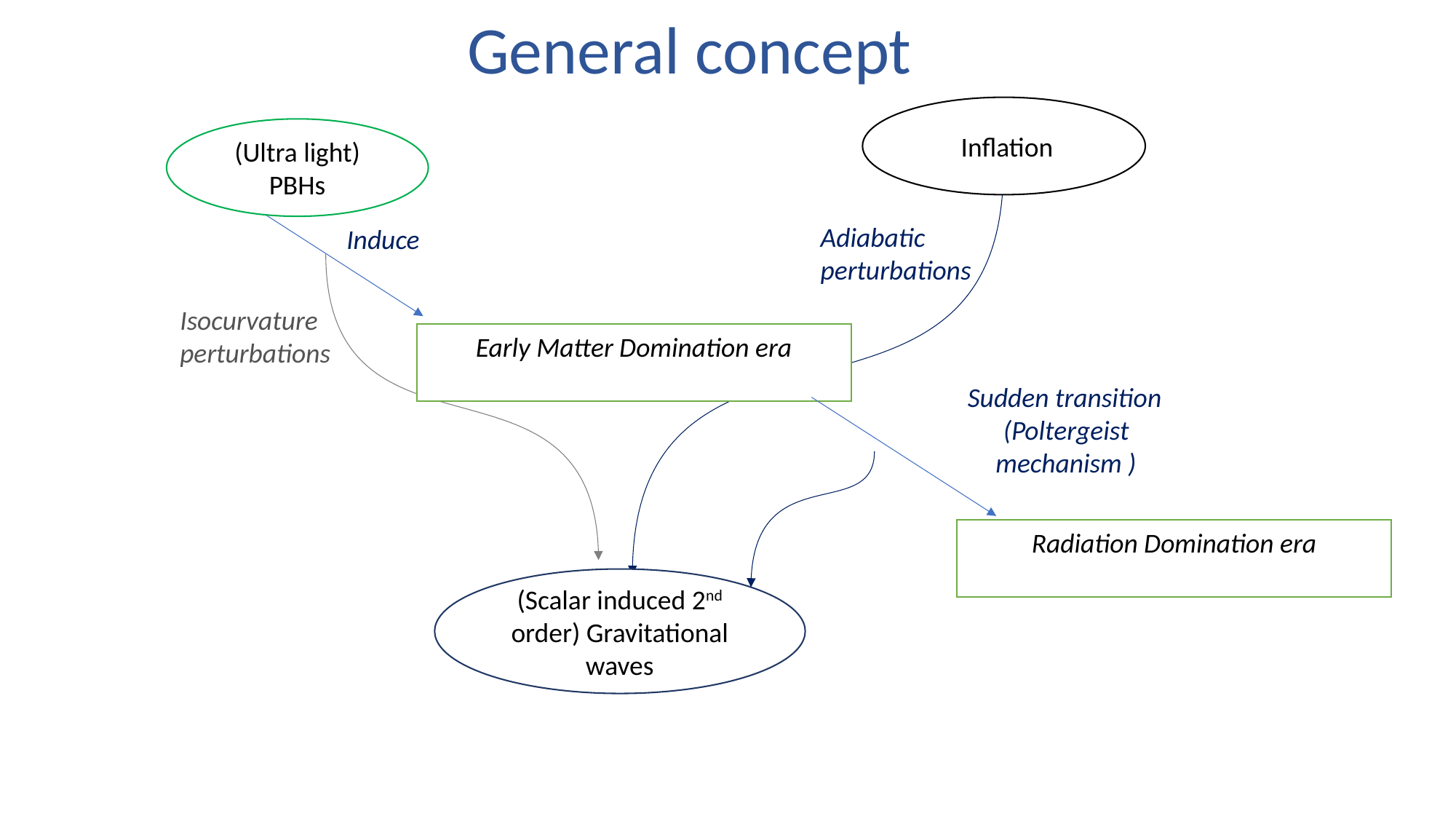

General concept
 Inflation
(Ultra light) PBHs
Adiabatic perturbations

Induce

Isocurvature perturbations

Early Matter Domination era

Sudden transition
(Poltergeist mechanism )

Radiation Domination era

(Scalar induced 2nd order) Gravitational waves